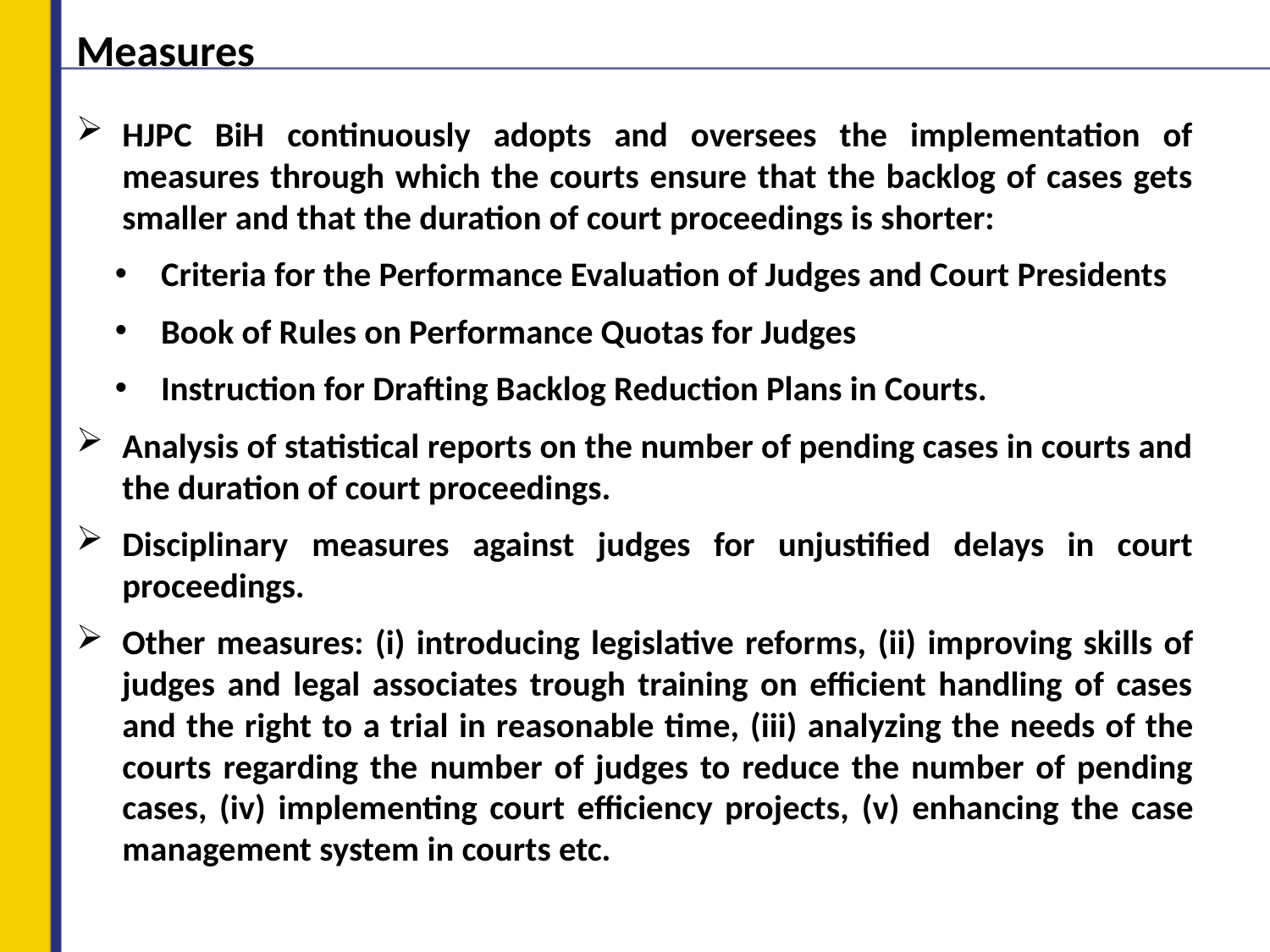

# Measures
HJPC BiH continuously adopts and oversees the implementation of measures through which the courts ensure that the backlog of cases gets smaller and that the duration of court proceedings is shorter:
Criteria for the Performance Evaluation of Judges and Court Presidents
Book of Rules on Performance Quotas for Judges
Instruction for Drafting Backlog Reduction Plans in Courts.
Analysis of statistical reports on the number of pending cases in courts and the duration of court proceedings.
Disciplinary measures against judges for unjustified delays in court proceedings.
Other measures: (i) introducing legislative reforms, (ii) improving skills of judges and legal associates trough training on efficient handling of cases and the right to a trial in reasonable time, (iii) analyzing the needs of the courts regarding the number of judges to reduce the number of pending cases, (iv) implementing court efficiency projects, (v) enhancing the case management system in courts etc.